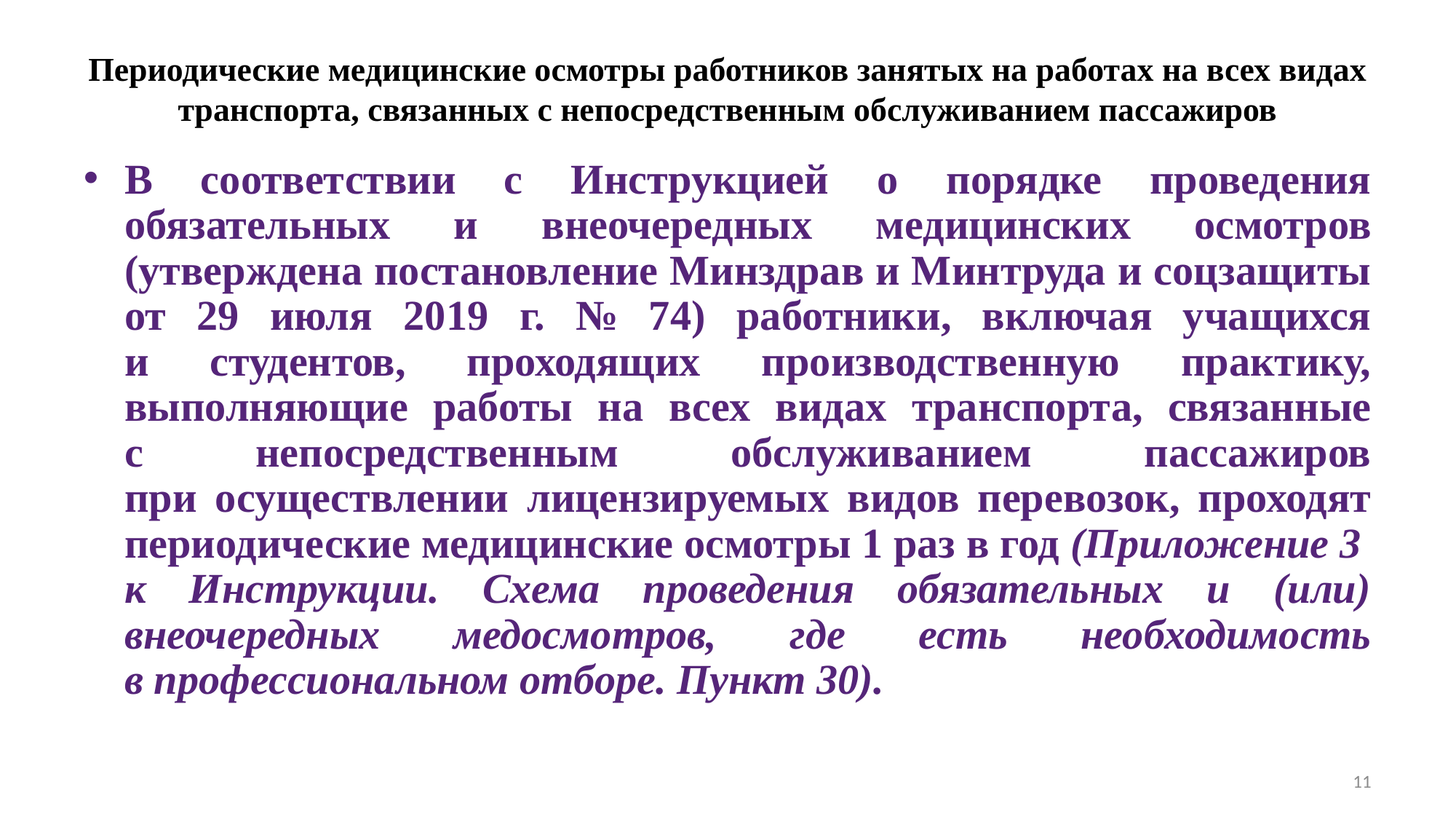

# Периодические медицинские осмотры работников занятых на работах на всех видах транспорта, связанных с непосредственным обслуживанием пассажиров
В соответствии с Инструкцией о порядке проведения обязательных и внеочередных медицинских осмотров (утверждена постановление Минздрав и Минтруда и соцзащиты от 29 июля 2019 г. № 74) работники, включая учащихся
и студентов, проходящих производственную практику, выполняющие работы на всех видах транспорта, связанные
с непосредственным обслуживанием пассажиров
при осуществлении лицензируемых видов перевозок, проходят периодические медицинские осмотры 1 раз в год (Приложение 3  к Инструкции. Схема проведения обязательных и (или) внеочередных медосмотров, где есть необходимость
в профессиональном отборе. Пункт 30).
11